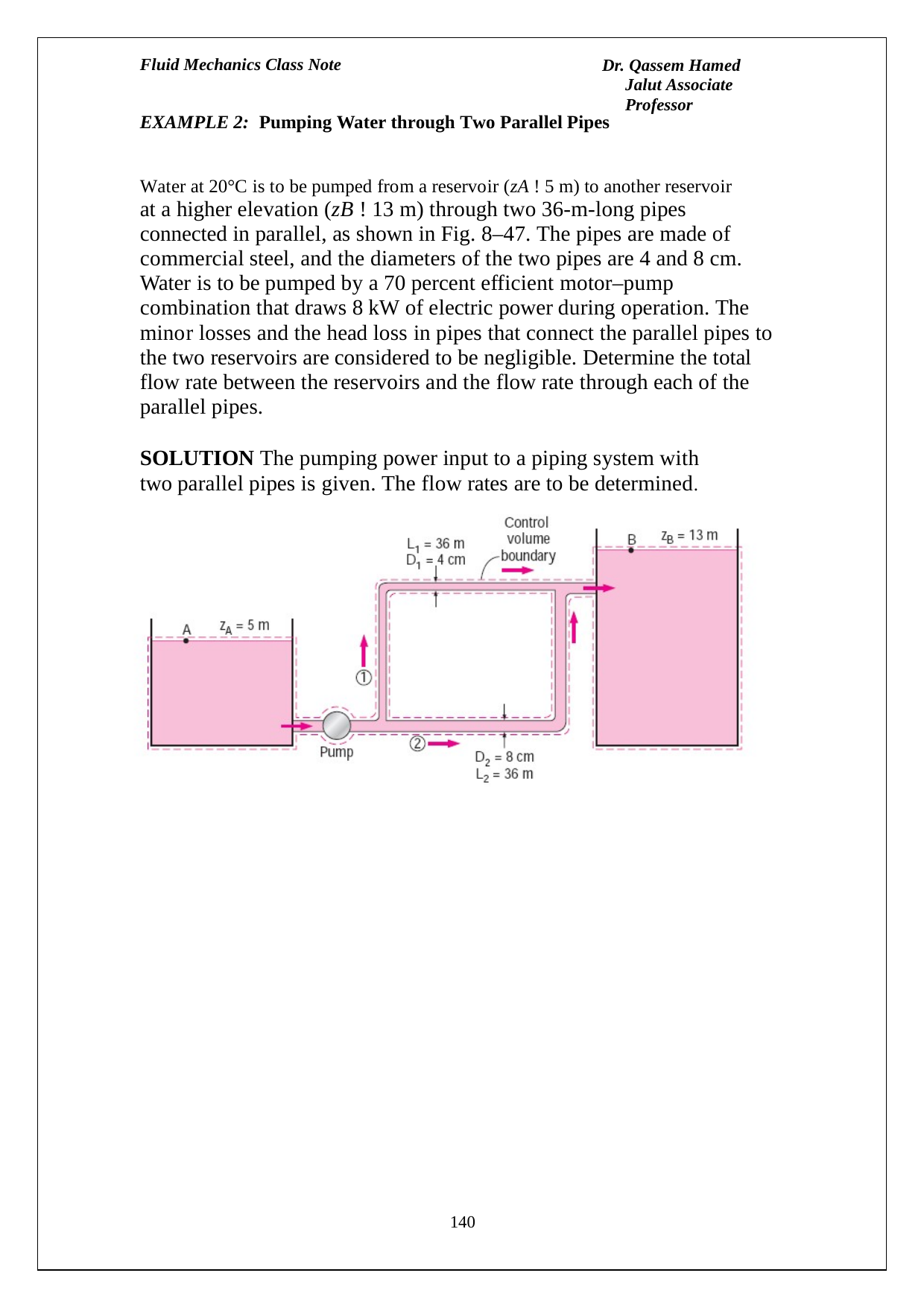

Fluid Mechanics Class Note
Dr. Qassem Hamed Jalut Associate Professor
EXAMPLE 2:  Pumping Water through Two Parallel Pipes

Water at 20°C is to be pumped from a reservoir (zA ! 5 m) to another reservoir
at a higher elevation (zB ! 13 m) through two 36-m-long pipes connected in parallel, as shown in Fig. 8–47. The pipes are made of commercial steel, and the diameters of the two pipes are 4 and 8 cm. Water is to be pumped by a 70 percent efficient motor–pump combination that draws 8 kW of electric power during operation. The minor losses and the head loss in pipes that connect the parallel pipes to the two reservoirs are considered to be negligible. Determine the total flow rate between the reservoirs and the flow rate through each of the parallel pipes.

SOLUTION The pumping power input to a piping system with two parallel pipes is given. The flow rates are to be determined.

140